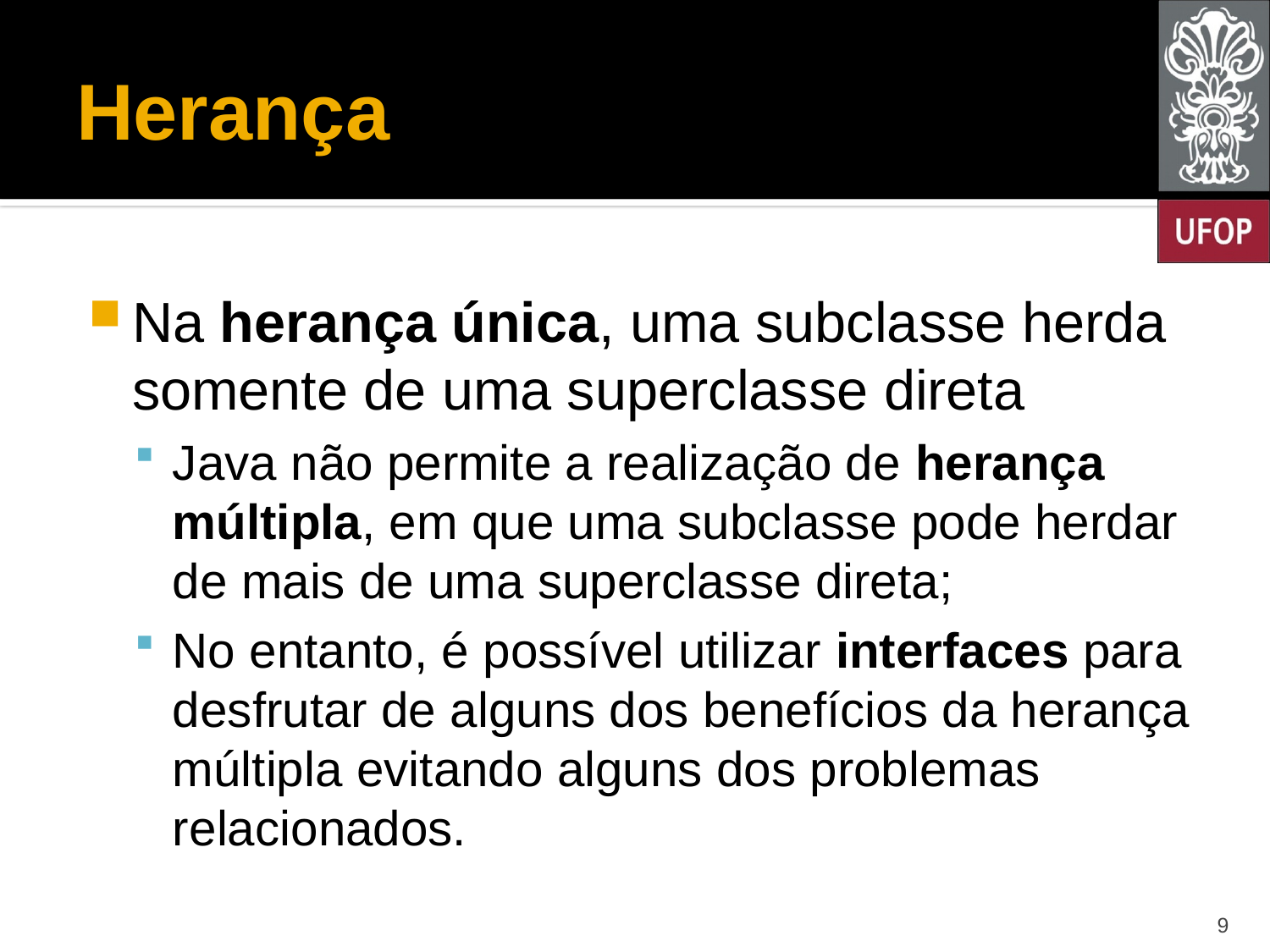

# Herança
Na herança única, uma subclasse herda somente de uma superclasse direta
Java não permite a realização de herança múltipla, em que uma subclasse pode herdar de mais de uma superclasse direta;
No entanto, é possível utilizar interfaces para desfrutar de alguns dos benefícios da herança múltipla evitando alguns dos problemas relacionados.
9